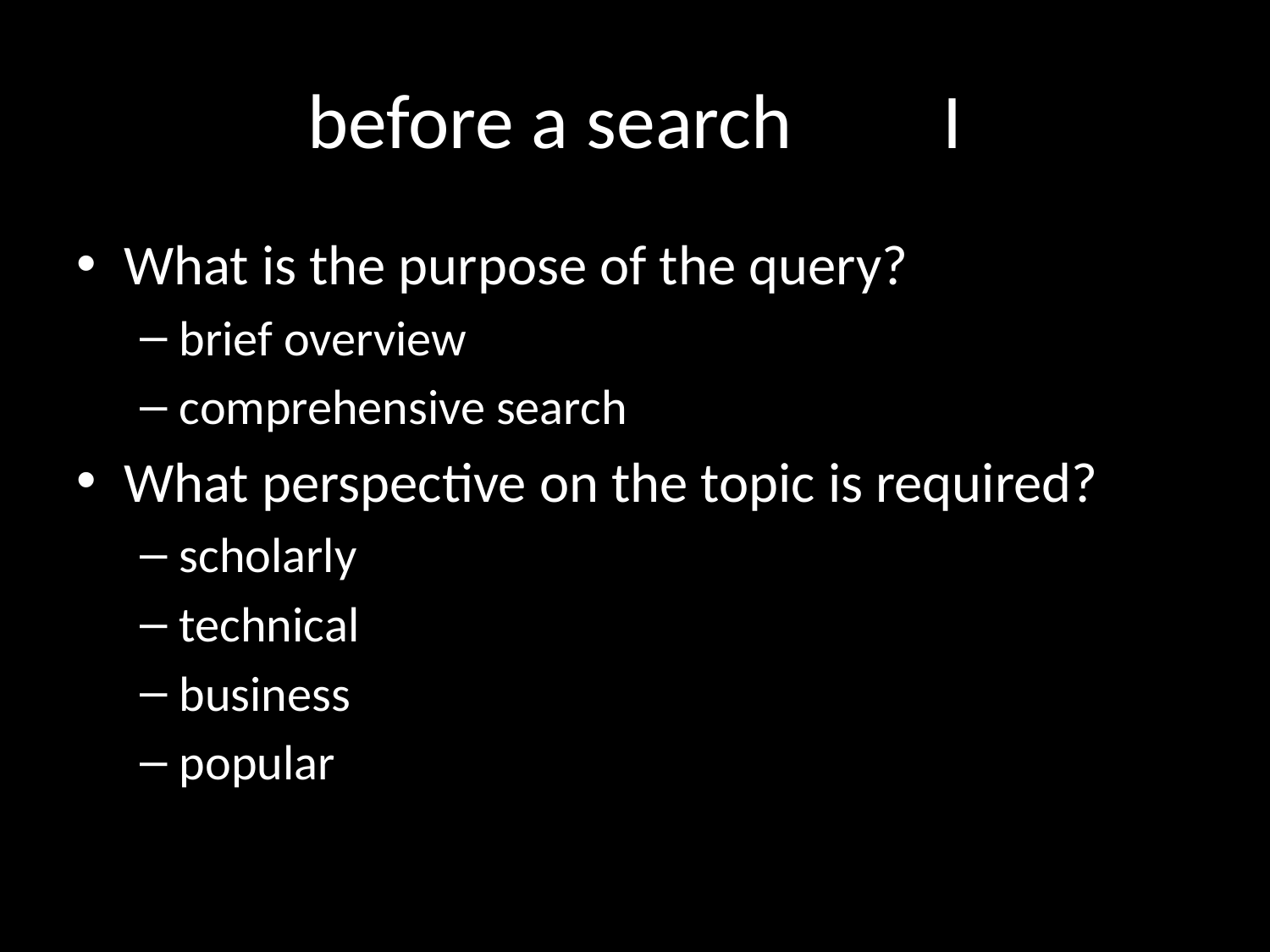

# before a search		I
What is the purpose of the query?
brief overview
comprehensive search
What perspective on the topic is required?
scholarly
technical
business
popular